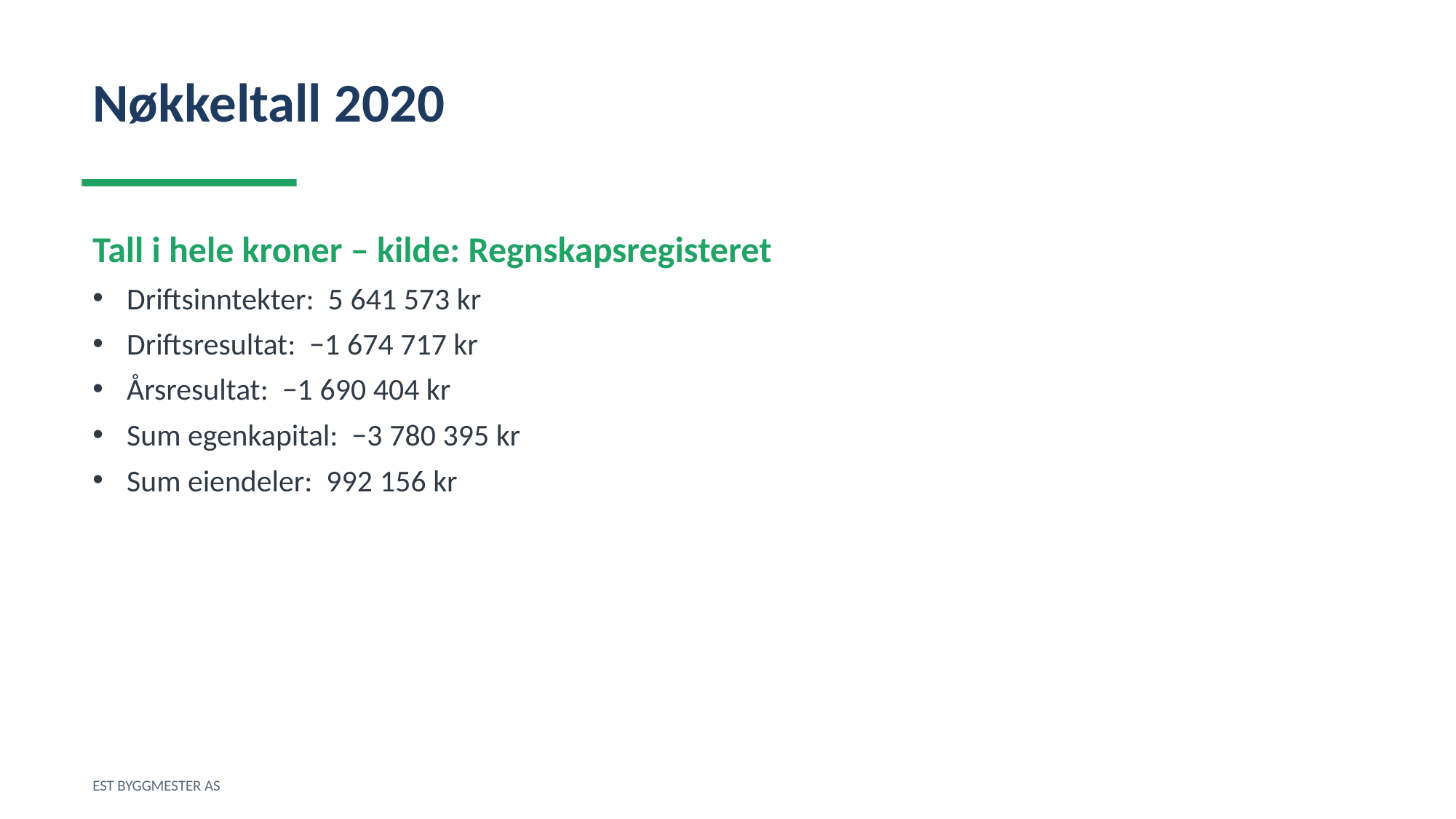

Nøkkeltall 2020

Tall i hele kroner – kilde: Regnskapsregisteret
Driftsinntekter:  5 641 573 kr
Driftsresultat:  −1 674 717 kr
Årsresultat:  −1 690 404 kr
Sum egenkapital:  −3 780 395 kr
Sum eiendeler:  992 156 kr
EST BYGGMESTER AS